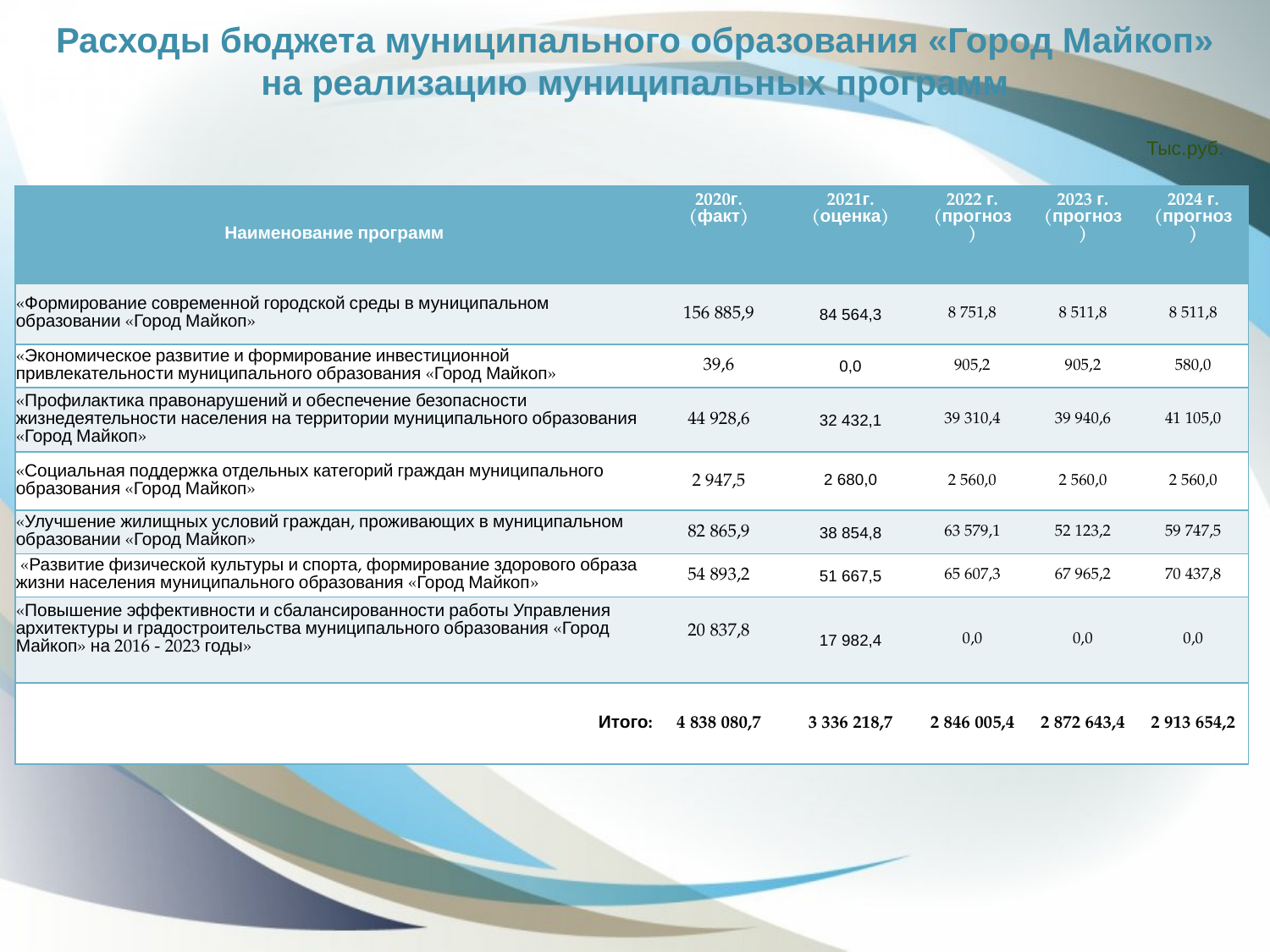

Расходы бюджета муниципального образования «Город Майкоп» на реализацию муниципальных программ
Тыс.руб.
| Наименование программ | 2020г. (факт) | 2021г. (оценка) | 2022 г. (прогноз) | 2023 г. (прогноз) | 2024 г. (прогноз) |
| --- | --- | --- | --- | --- | --- |
| «Формирование современной городской среды в муниципальном образовании «Город Майкоп» | 156 885,9 | 84 564,3 | 8 751,8 | 8 511,8 | 8 511,8 |
| «Экономическое развитие и формирование инвестиционной привлекательности муниципального образования «Город Майкоп» | 39,6 | 0,0 | 905,2 | 905,2 | 580,0 |
| «Профилактика правонарушений и обеспечение безопасности жизнедеятельности населения на территории муниципального образования «Город Майкоп» | 44 928,6 | 32 432,1 | 39 310,4 | 39 940,6 | 41 105,0 |
| «Социальная поддержка отдельных категорий граждан муниципального образования «Город Майкоп» | 2 947,5 | 2 680,0 | 2 560,0 | 2 560,0 | 2 560,0 |
| «Улучшение жилищных условий граждан, проживающих в муниципальном образовании «Город Майкоп» | 82 865,9 | 38 854,8 | 63 579,1 | 52 123,2 | 59 747,5 |
| «Развитие физической культуры и спорта, формирование здорового образа жизни населения муниципального образования «Город Майкоп» | 54 893,2 | 51 667,5 | 65 607,3 | 67 965,2 | 70 437,8 |
| «Повышение эффективности и сбалансированности работы Управления архитектуры и градостроительства муниципального образования «Город Майкоп» на 2016 - 2023 годы» | 20 837,8 | 17 982,4 | 0,0 | 0,0 | 0,0 |
| Итого: | 4 838 080,7 | 3 336 218,7 | 2 846 005,4 | 2 872 643,4 | 2 913 654,2 |